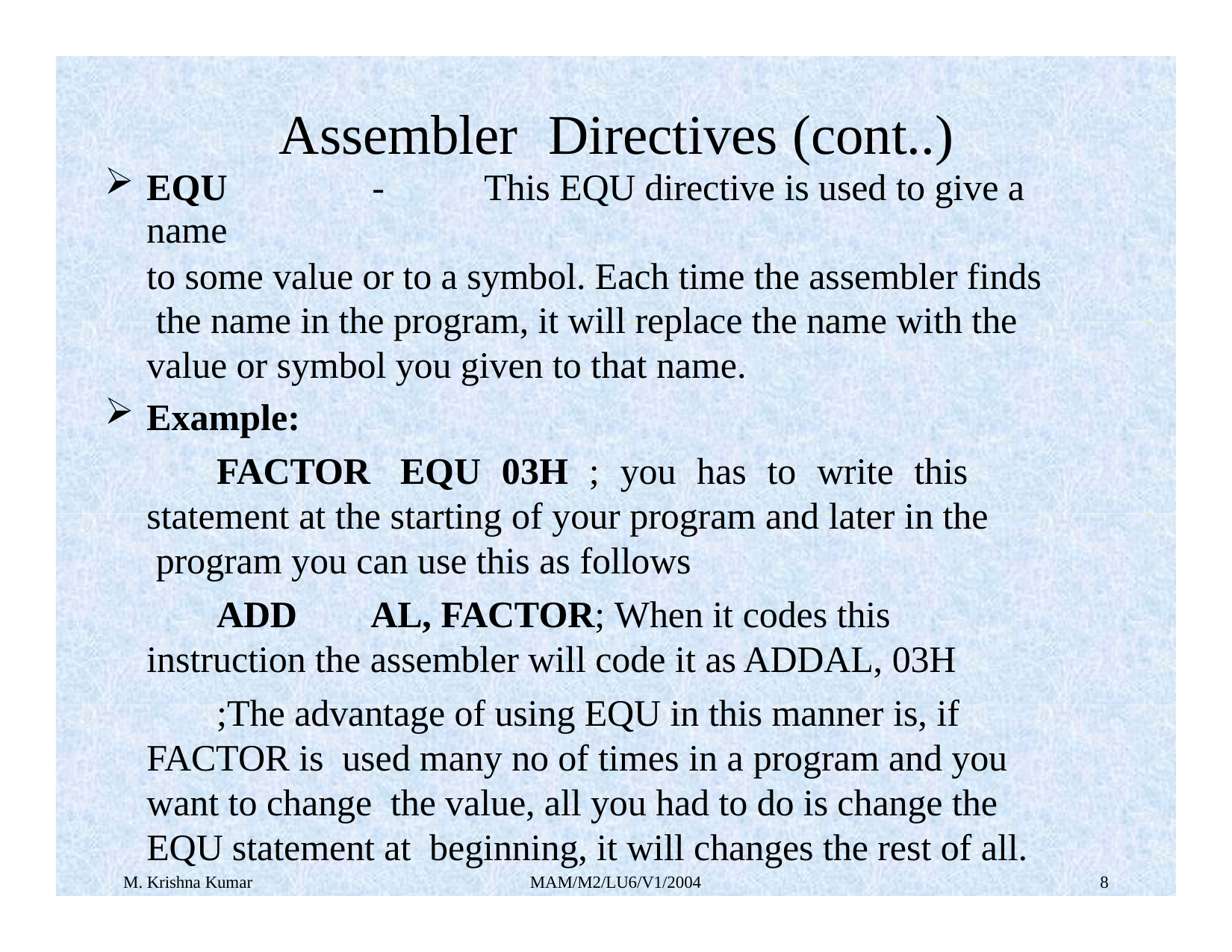

# Assembler	Directives (cont..)
EQU	-	This EQU directive is used to give a name
to some value or to a symbol. Each time the assembler finds  the name in the program, it will replace the name with the  value or symbol you given to that name.
Example:
FACTOR EQU 03H ; you has to write this  statement at the starting of your program and later in the  program you can use this as follows
ADD	AL, FACTOR	; When it codes this  instruction the assembler will code it as ADDAL, 03H
;The advantage of using EQU in this manner is, if FACTOR is  used many no of times in a program and you want to change  the value, all you had to do is change the EQU statement at  beginning, it will changes the rest of all.
M. Krishna Kumar
MAM/M2/LU6/V1/2004
8